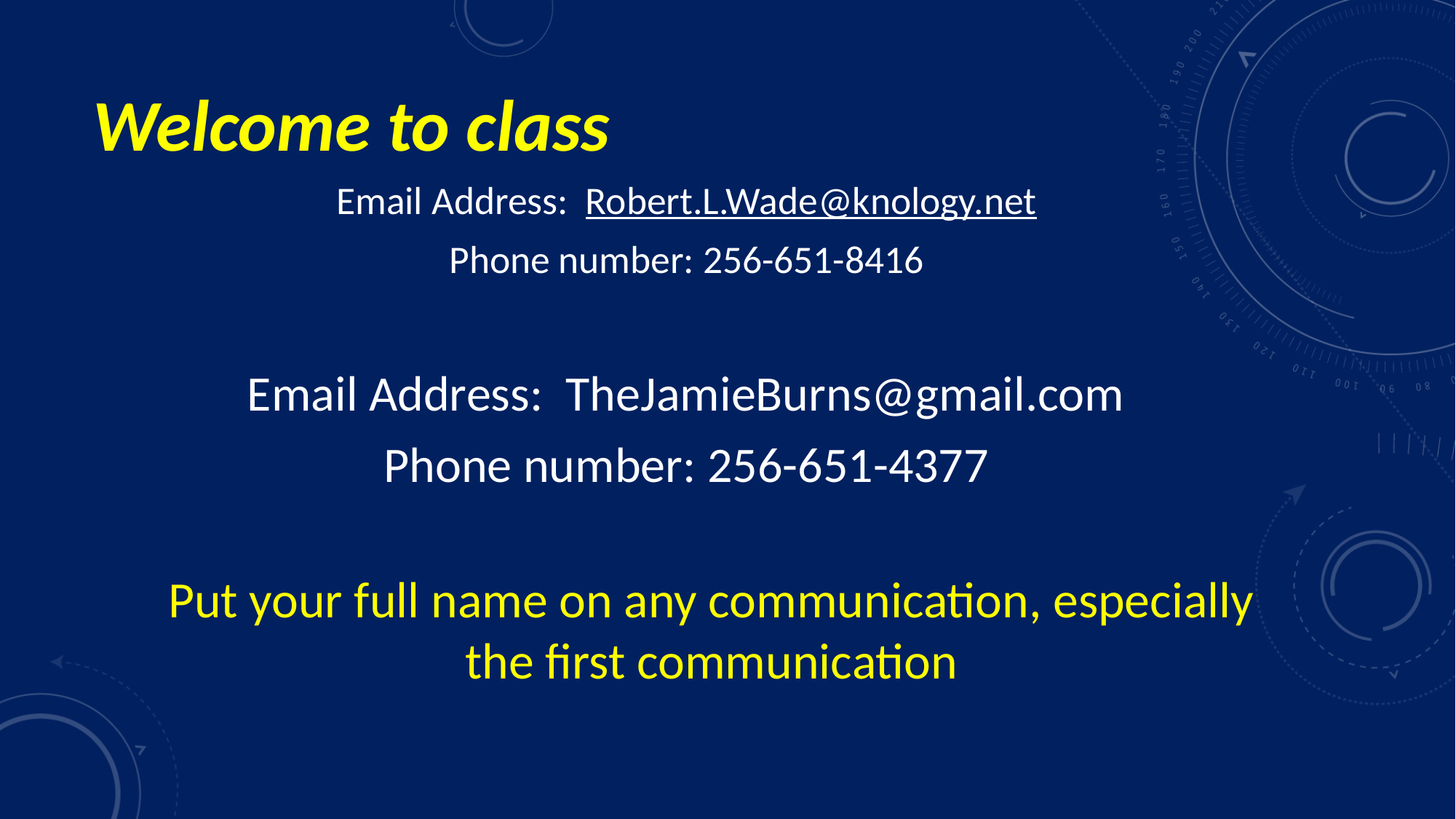

# Welcome to class
Email Address:  Robert.L.Wade@knology.net
Phone number: 256-651-8416

Email Address:  TheJamieBurns@gmail.com
Phone number: 256-651-4377

Put your full name on any communication, especially the first communication